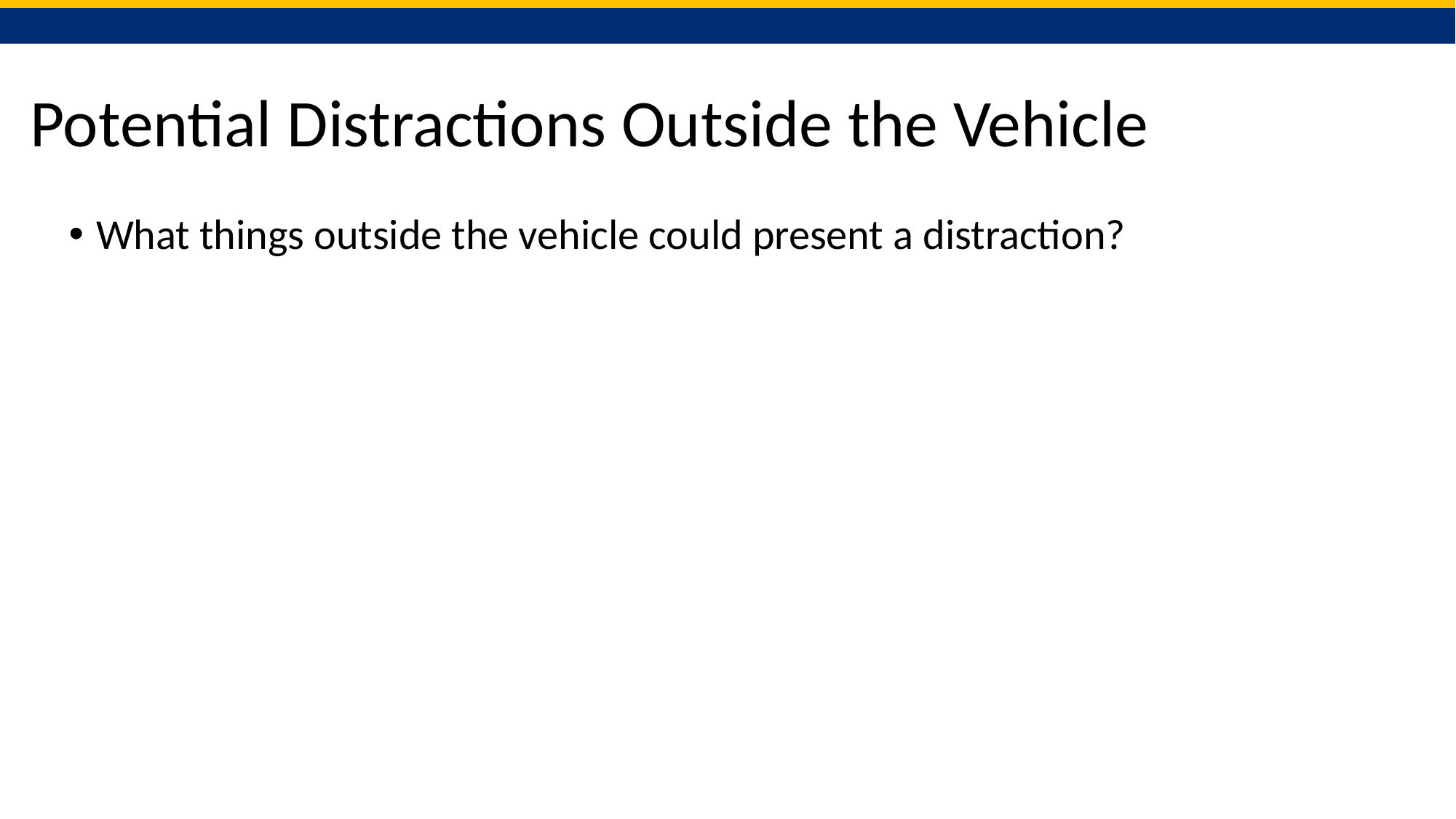

# Potential Distractions Outside the Vehicle
What things outside the vehicle could present a distraction?